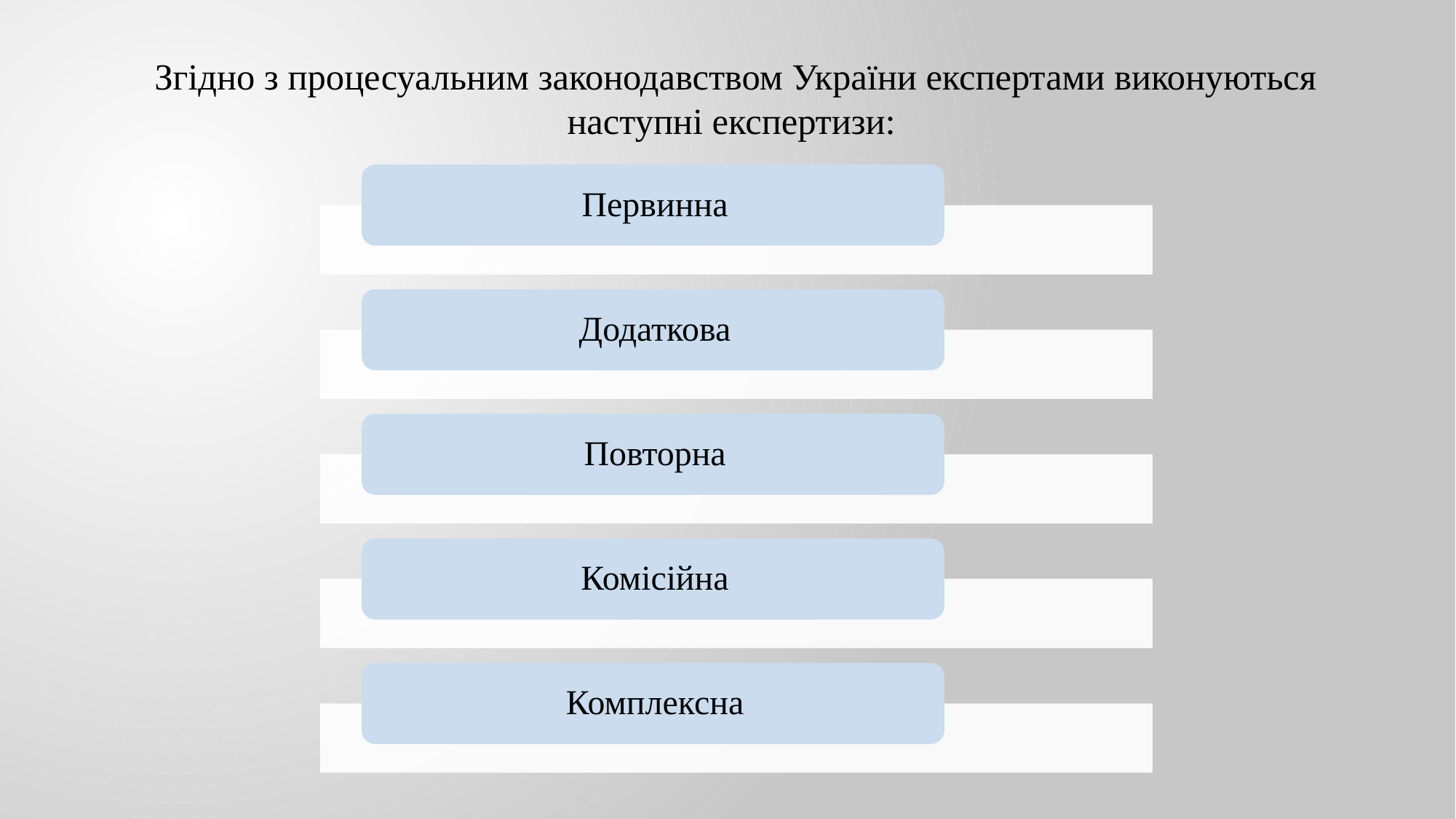

Згідно з процесуальним законодавством України експертами виконуються наступні експертизи:
Первинна
Додаткова
Повторна
Комісійна
Комплексна